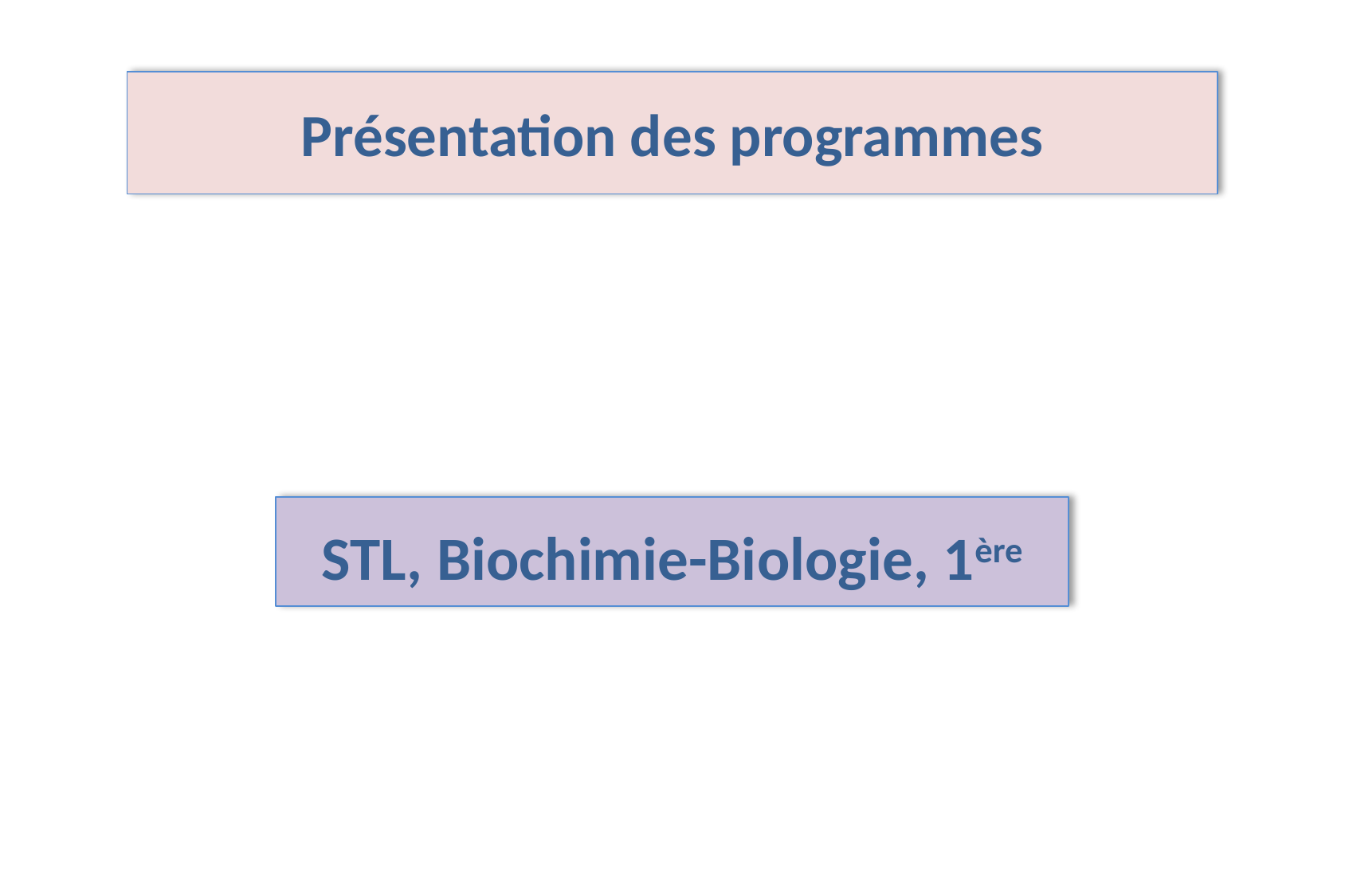

# Présentation des programmes

STL, Biochimie-Biologie, 1ère